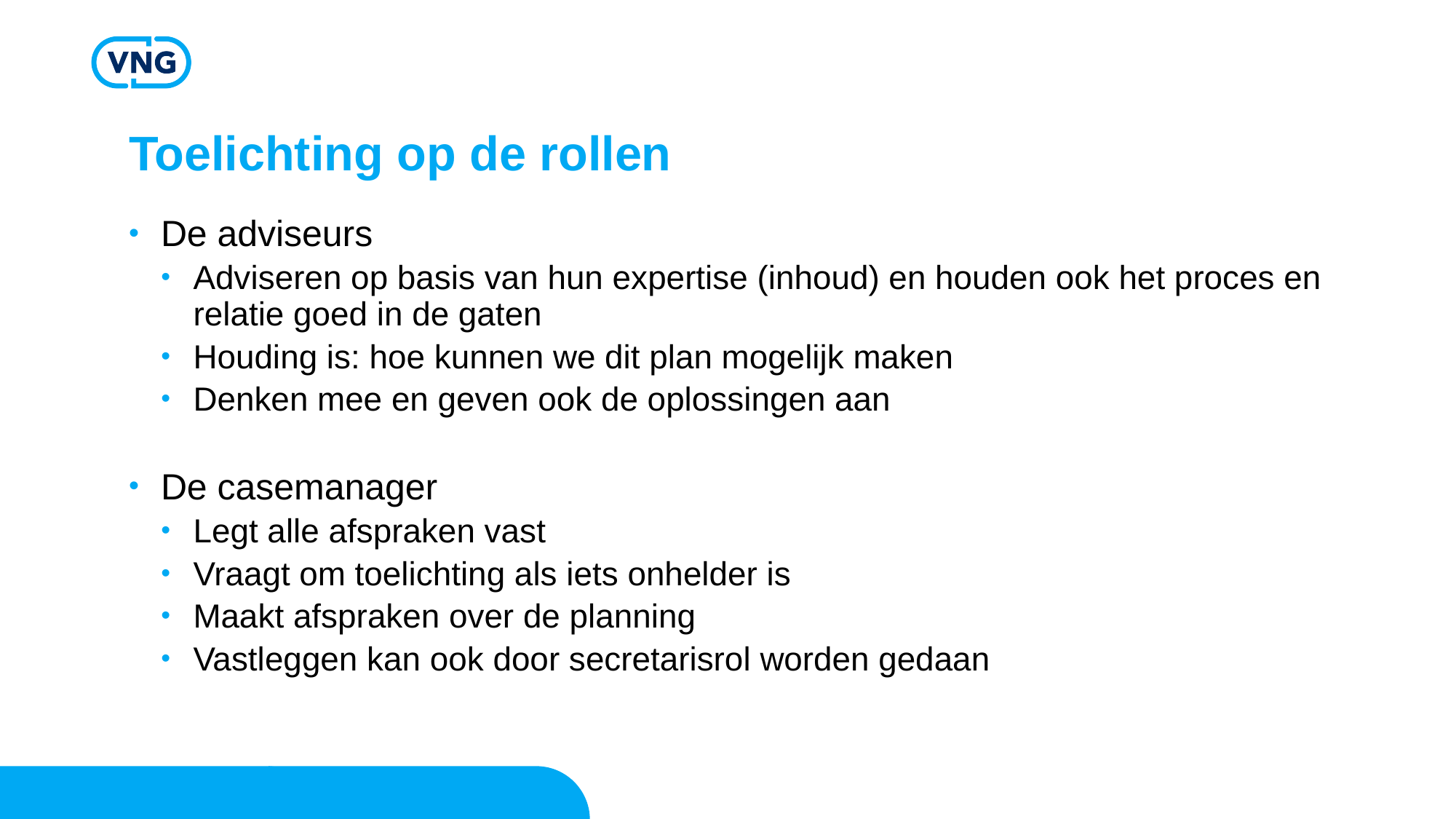

# Toelichting op de rollen
De adviseurs
Adviseren op basis van hun expertise (inhoud) en houden ook het proces en relatie goed in de gaten
Houding is: hoe kunnen we dit plan mogelijk maken
Denken mee en geven ook de oplossingen aan

De casemanager
Legt alle afspraken vast
Vraagt om toelichting als iets onhelder is
Maakt afspraken over de planning
Vastleggen kan ook door secretarisrol worden gedaan